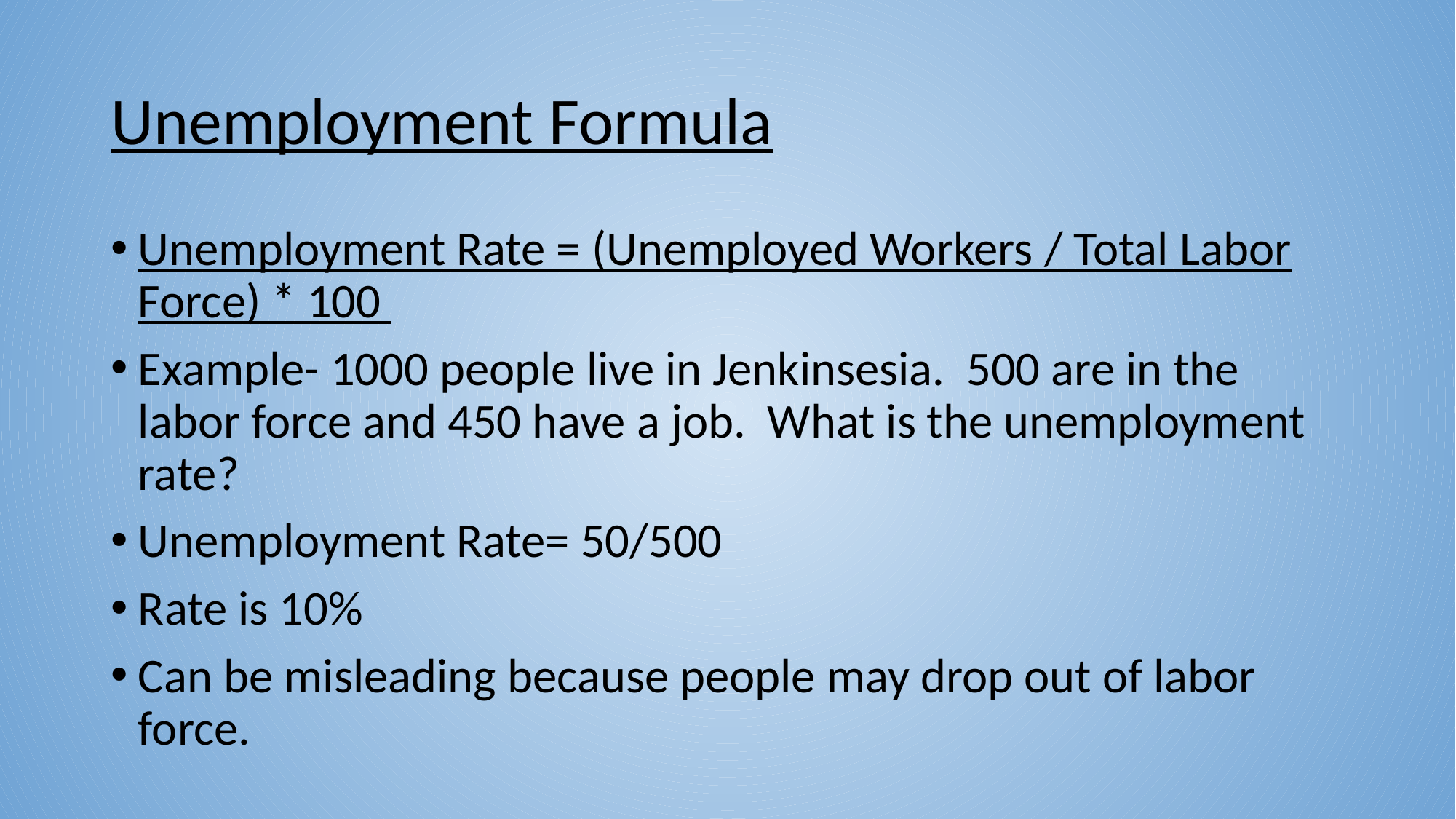

# Unemployment Formula
Unemployment Rate = (Unemployed Workers / Total Labor Force) * 100
Example- 1000 people live in Jenkinsesia.  500 are in the labor force and 450 have a job.  What is the unemployment rate?
Unemployment Rate= 50/500
Rate is 10%
Can be misleading because people may drop out of labor force.